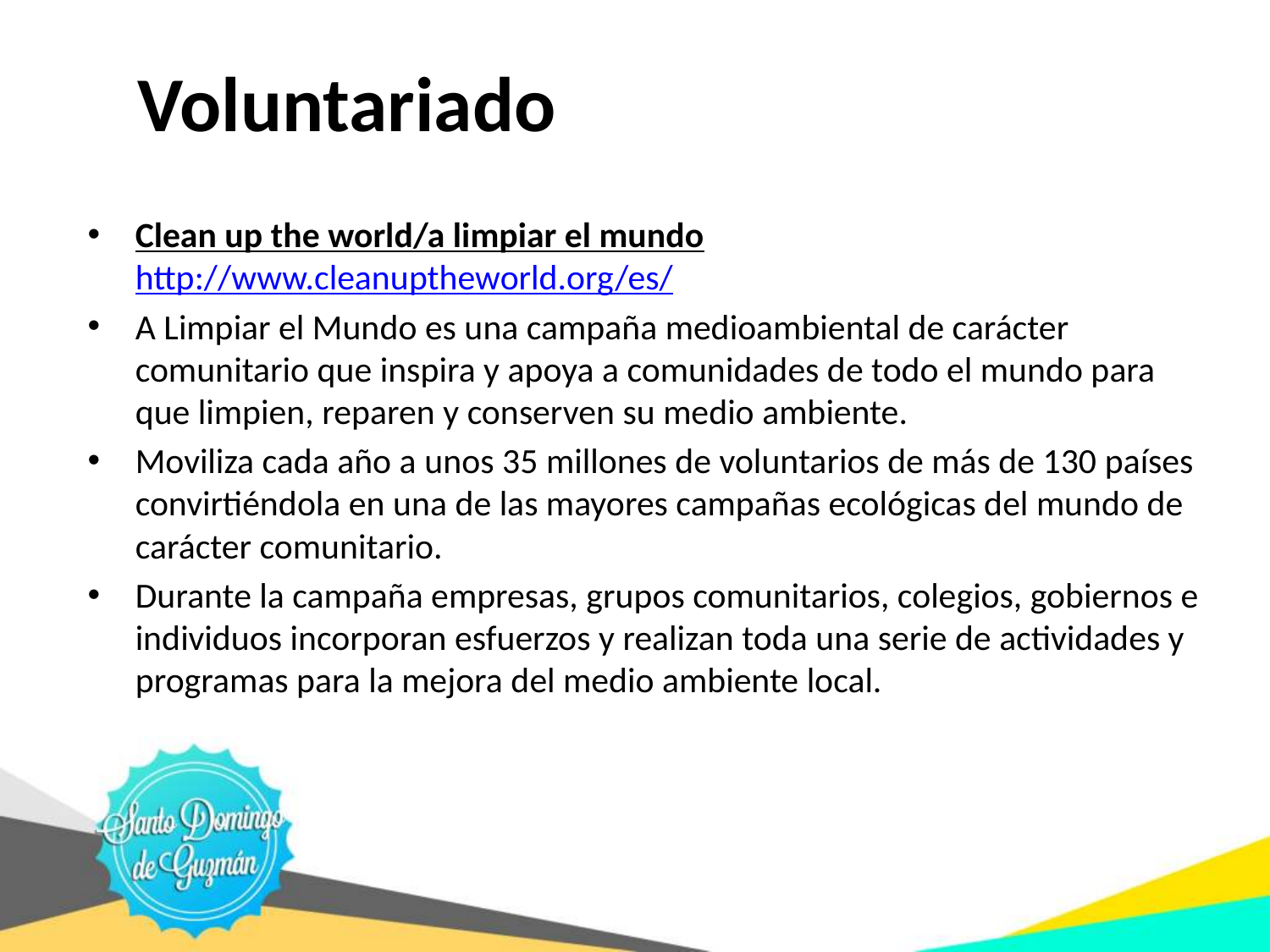

# Voluntariado
Clean up the world/a limpiar el mundo http://www.cleanuptheworld.org/es/
A Limpiar el Mundo es una campaña medioambiental de carácter comunitario que inspira y apoya a comunidades de todo el mundo para que limpien, reparen y conserven su medio ambiente.
Moviliza cada año a unos 35 millones de voluntarios de más de 130 países convirtiéndola en una de las mayores campañas ecológicas del mundo de carácter comunitario.
Durante la campaña empresas, grupos comunitarios, colegios, gobiernos e individuos incorporan esfuerzos y realizan toda una serie de actividades y programas para la mejora del medio ambiente local.